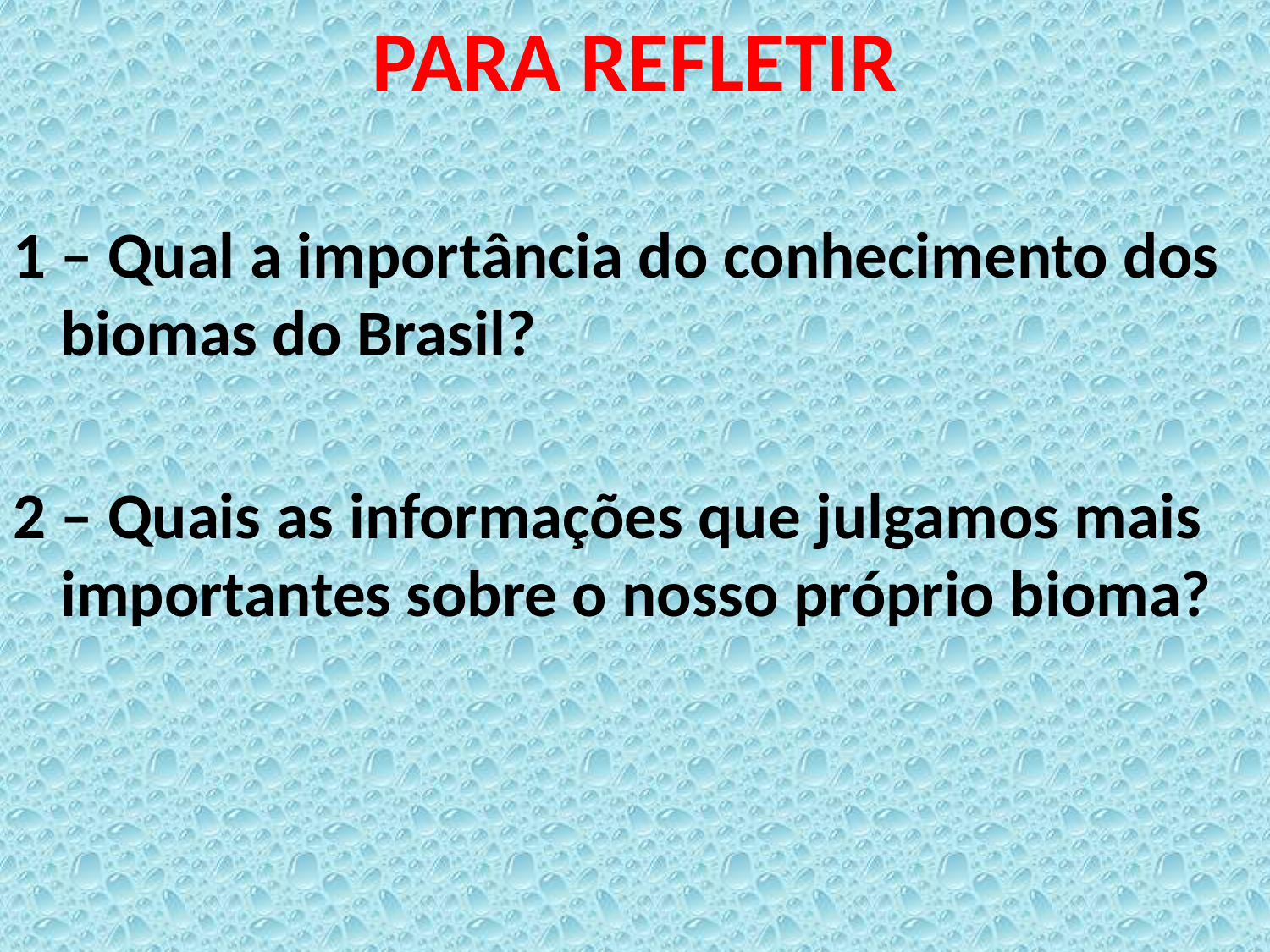

# PARA REFLETIR
1 – Qual a importância do conhecimento dos biomas do Brasil?

2 – Quais as informações que julgamos mais importantes sobre o nosso próprio bioma?